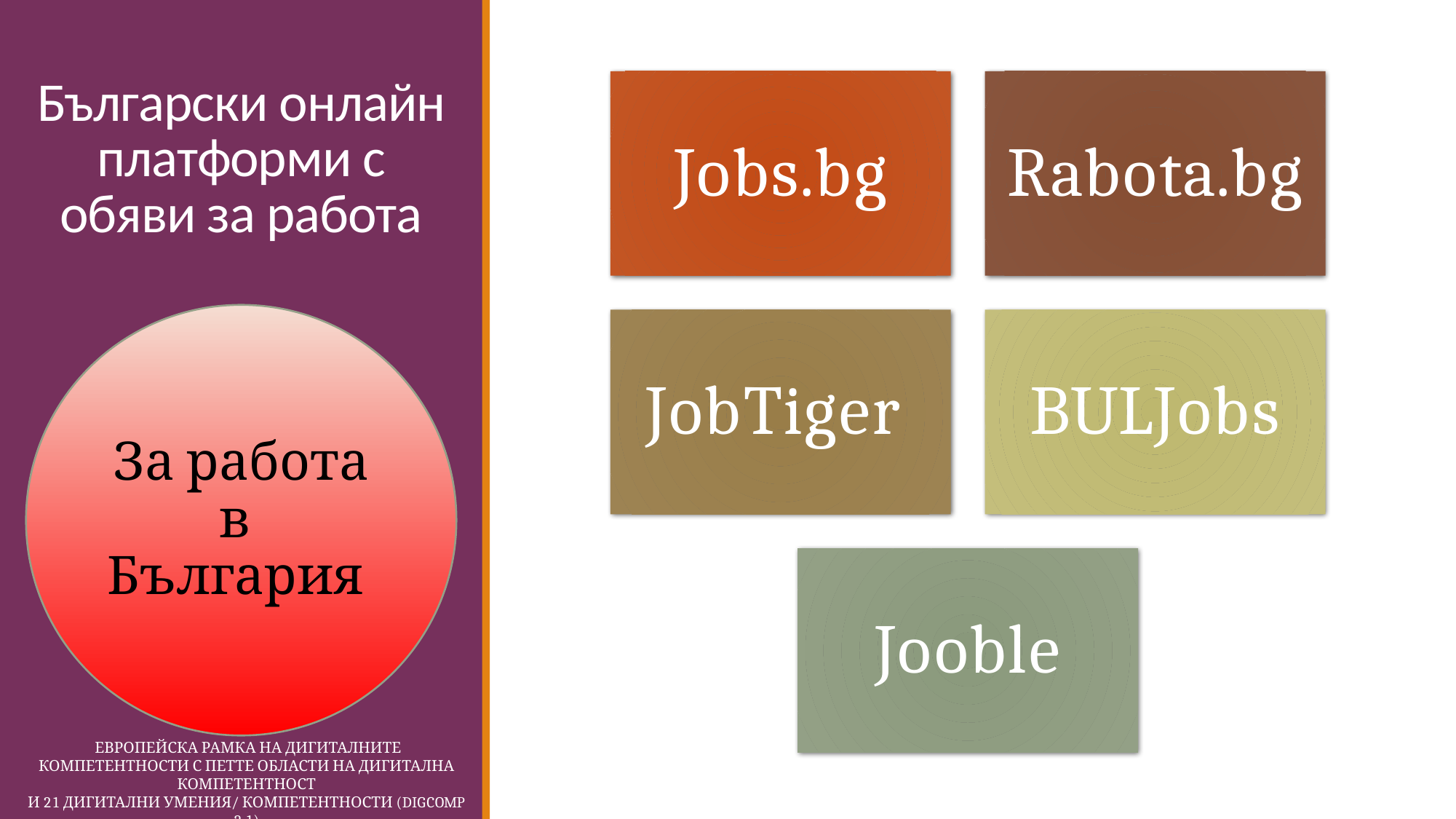

Jobs.bg
Rabota.bg
JobTiger
BULJobs
Jooble
# Български онлайн платформи с обяви за работа
За работа в  България
 Европейска Рамка на дигиталните компетентности с петте области на дигитална компетентност
и 21 дигитални умения/ компетентности (DigComp 2.1)